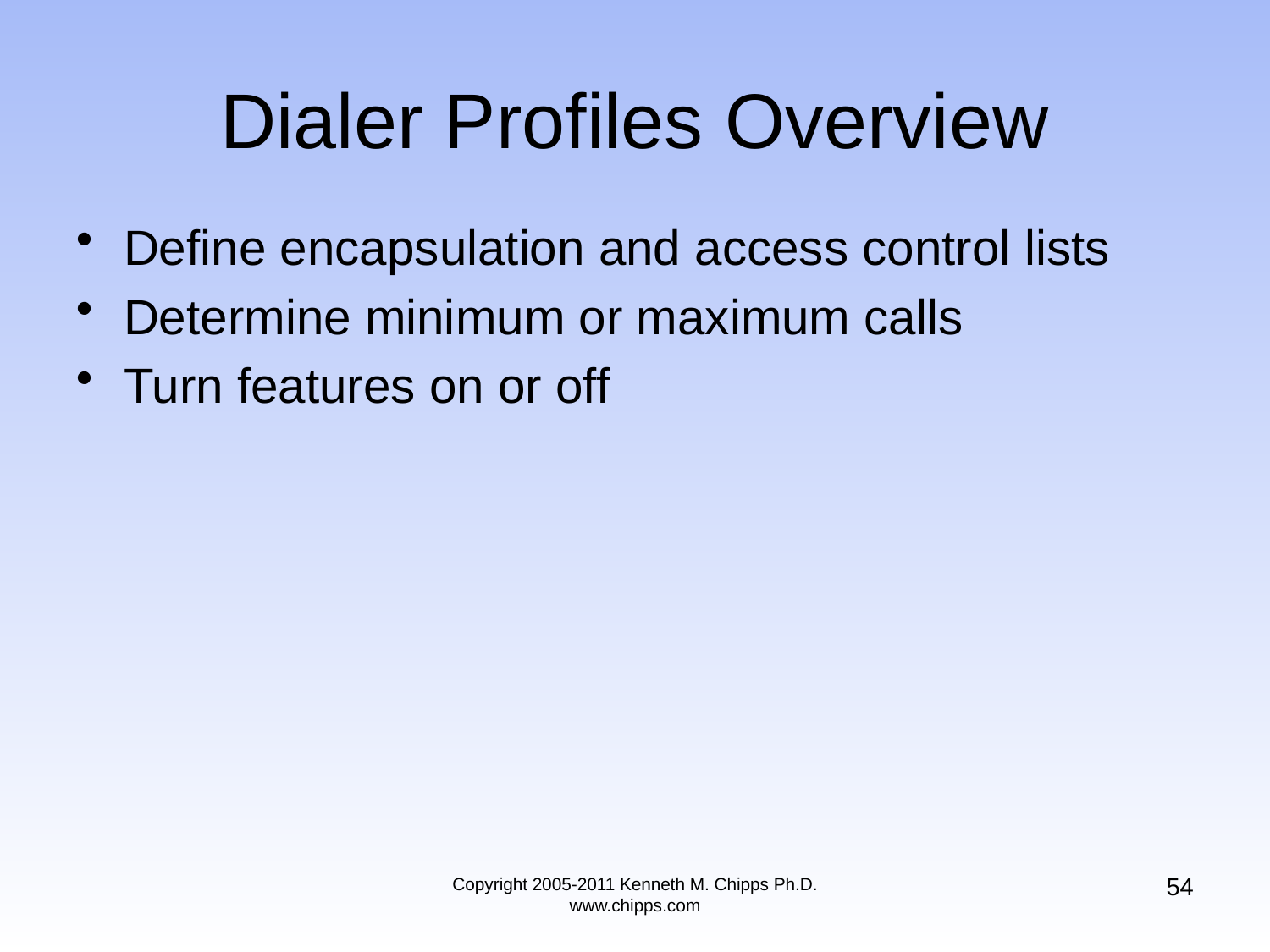

# Dialer Profiles Overview
Define encapsulation and access control lists
Determine minimum or maximum calls
Turn features on or off
54
Copyright 2005-2011 Kenneth M. Chipps Ph.D. www.chipps.com